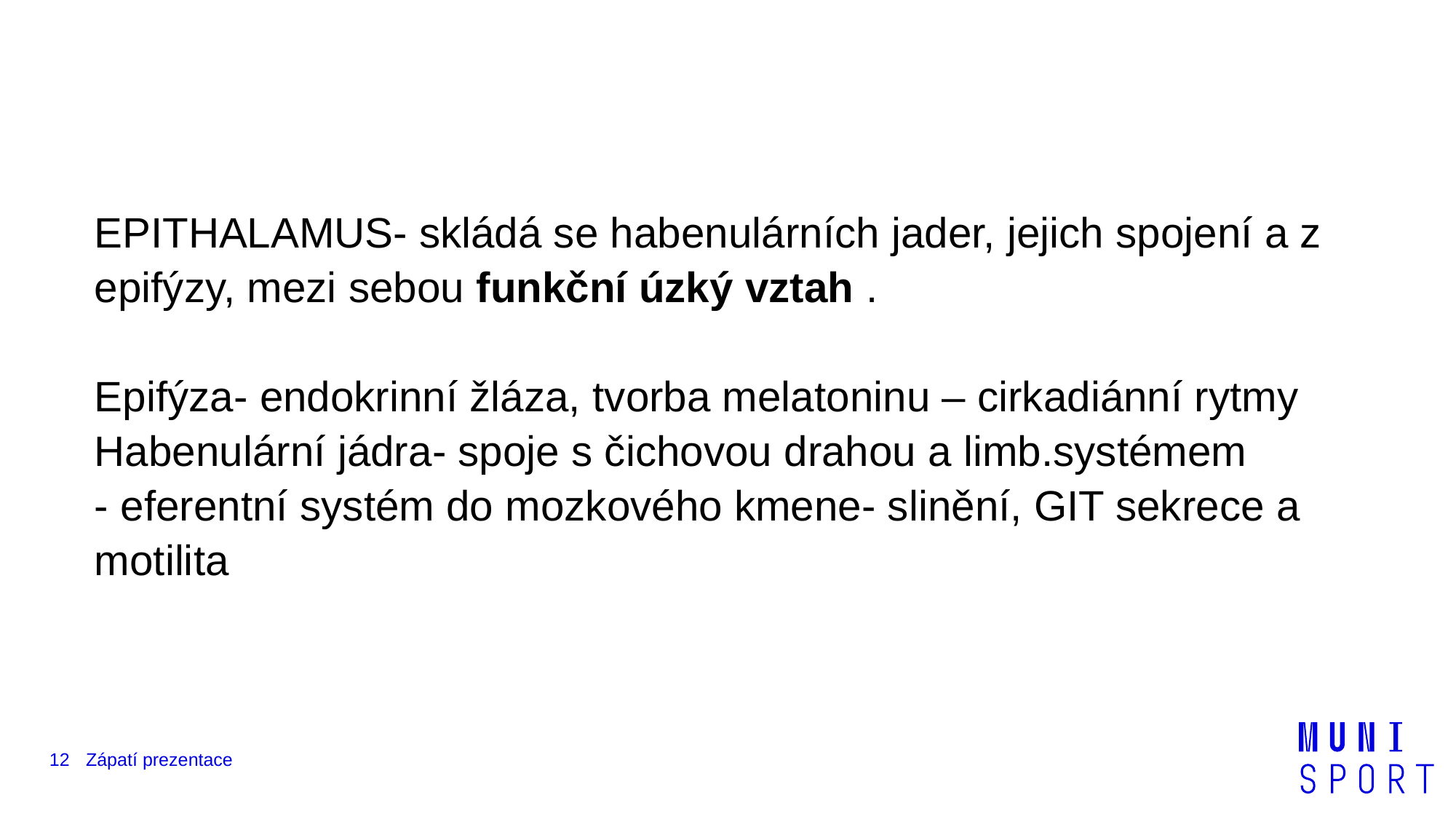

#
EPITHALAMUS- skládá se habenulárních jader, jejich spojení a z epifýzy, mezi sebou funkční úzký vztah .

Epifýza- endokrinní žláza, tvorba melatoninu – cirkadiánní rytmy
Habenulární jádra- spoje s čichovou drahou a limb.systémem
- eferentní systém do mozkového kmene- slinění, GIT sekrece a motilita
12
Zápatí prezentace